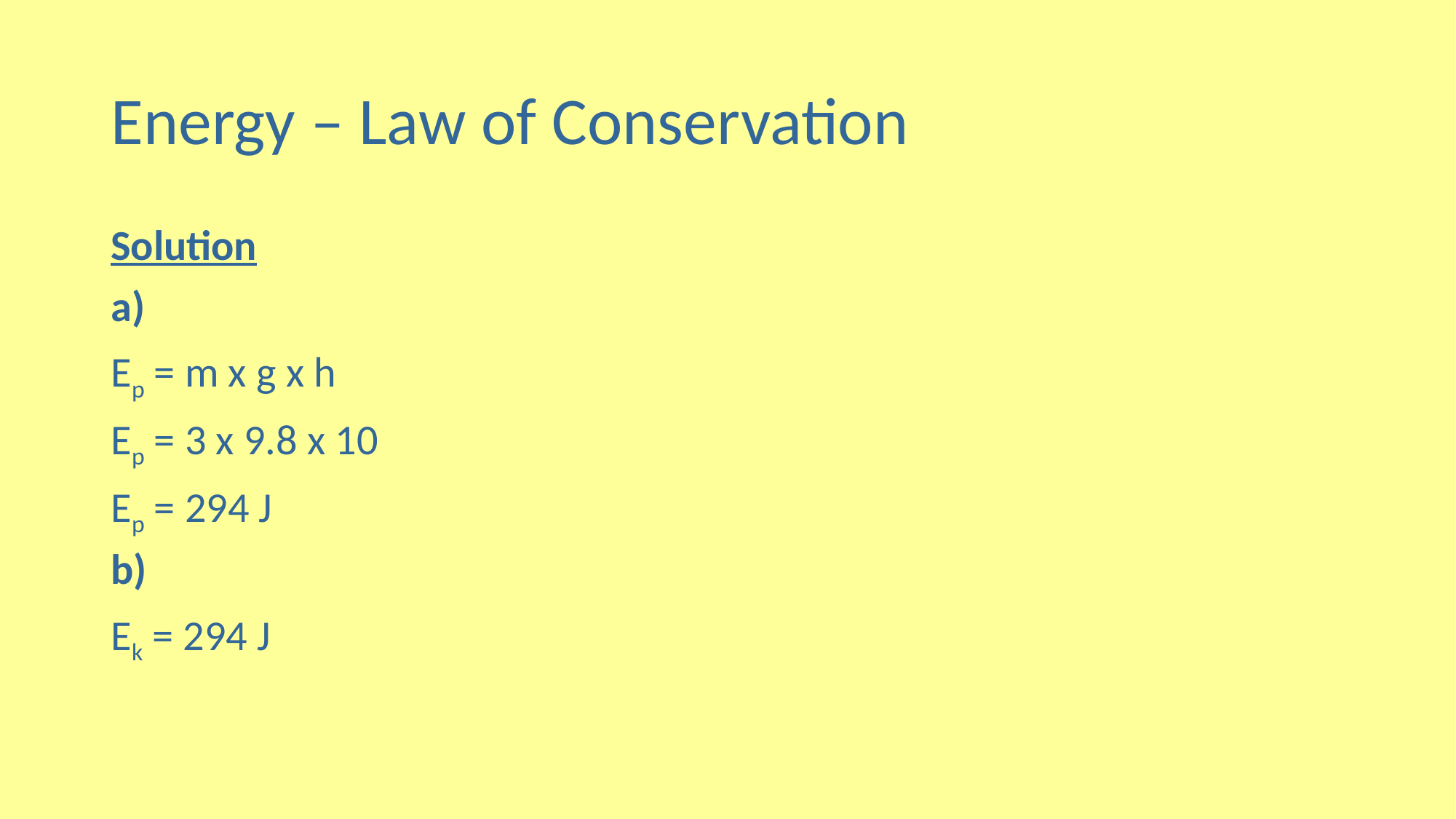

# Energy – Law of Conservation
Solution
a)
Ep = m x g x h
Ep = 3 x 9.8 x 10
Ep = 294 J
b)
Ek = 294 J